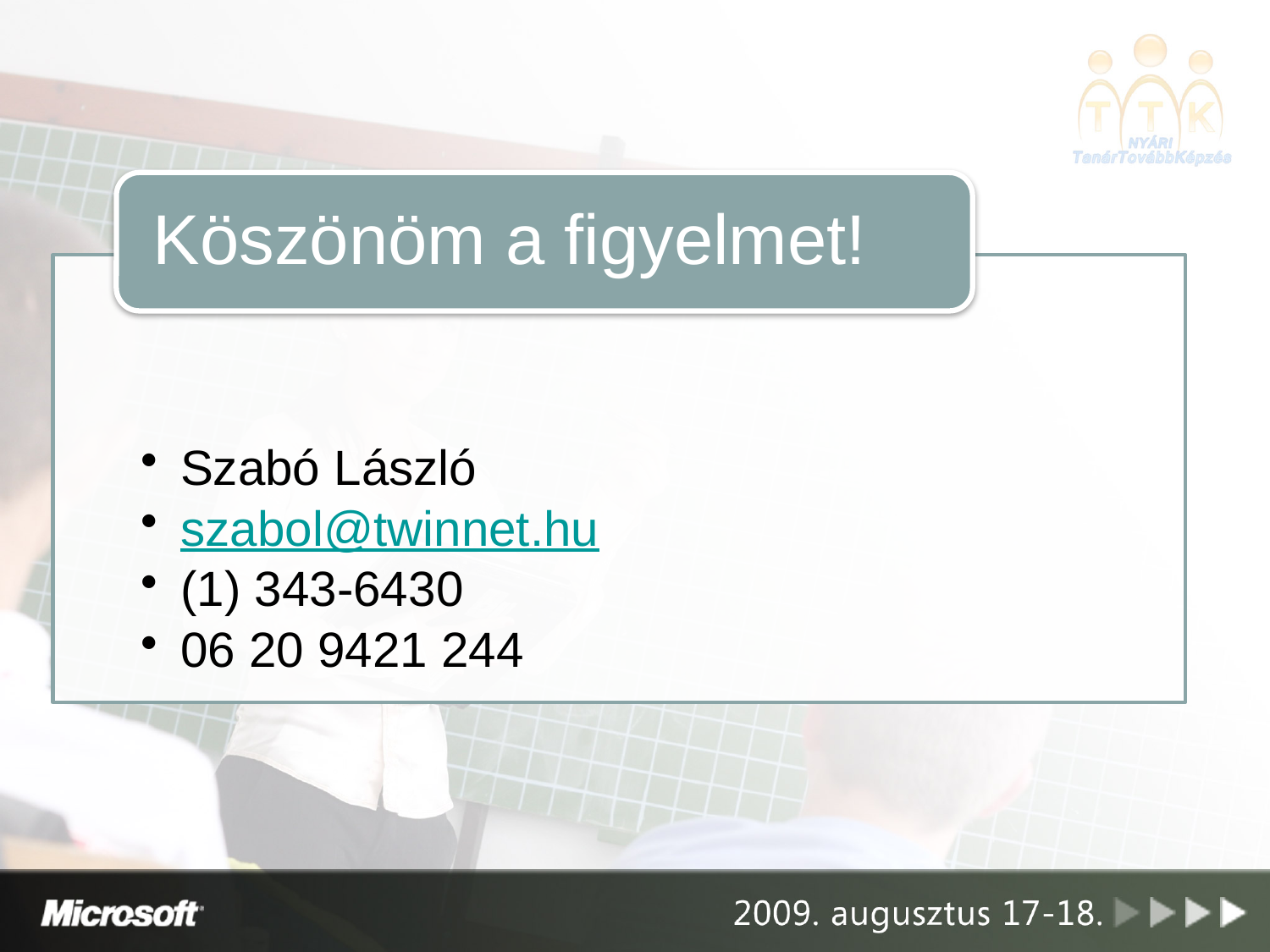

Szabó László
szabol@twinnet.hu
(1) 343-6430
06 20 9421 244
Köszönöm a figyelmet!